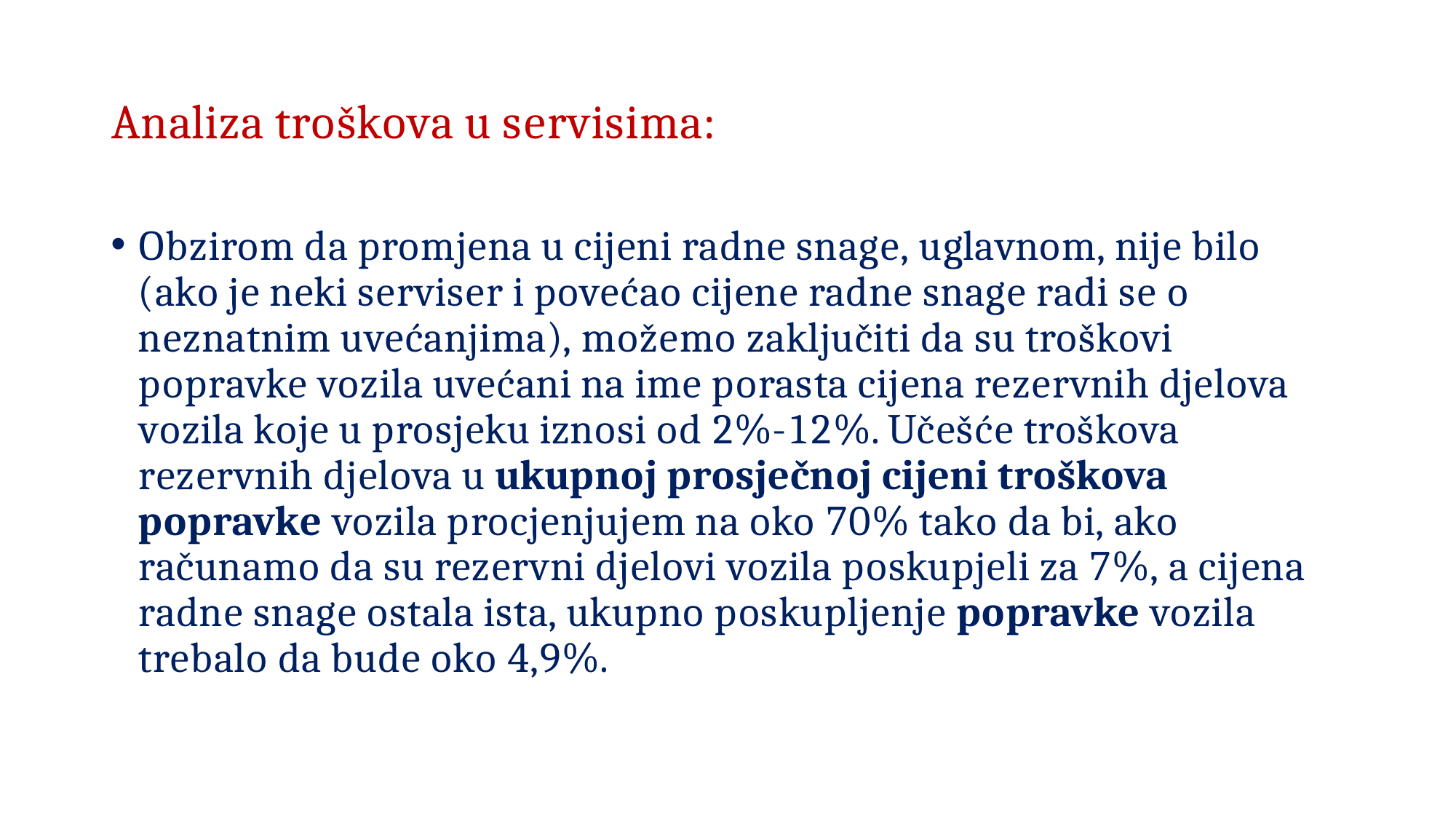

# Analiza troškova u servisima:
Obzirom da promjena u cijeni radne snage, uglavnom, nije bilo (ako je neki serviser i povećao cijene radne snage radi se o neznatnim uvećanjima), možemo zaključiti da su troškovi popravke vozila uvećani na ime porasta cijena rezervnih djelova vozila koje u prosjeku iznosi od 2%-12%. Učešće troškova rezervnih djelova u ukupnoj prosječnoj cijeni troškova popravke vozila procjenjujem na oko 70% tako da bi, ako računamo da su rezervni djelovi vozila poskupjeli za 7%, a cijena radne snage ostala ista, ukupno poskupljenje popravke vozila trebalo da bude oko 4,9%.